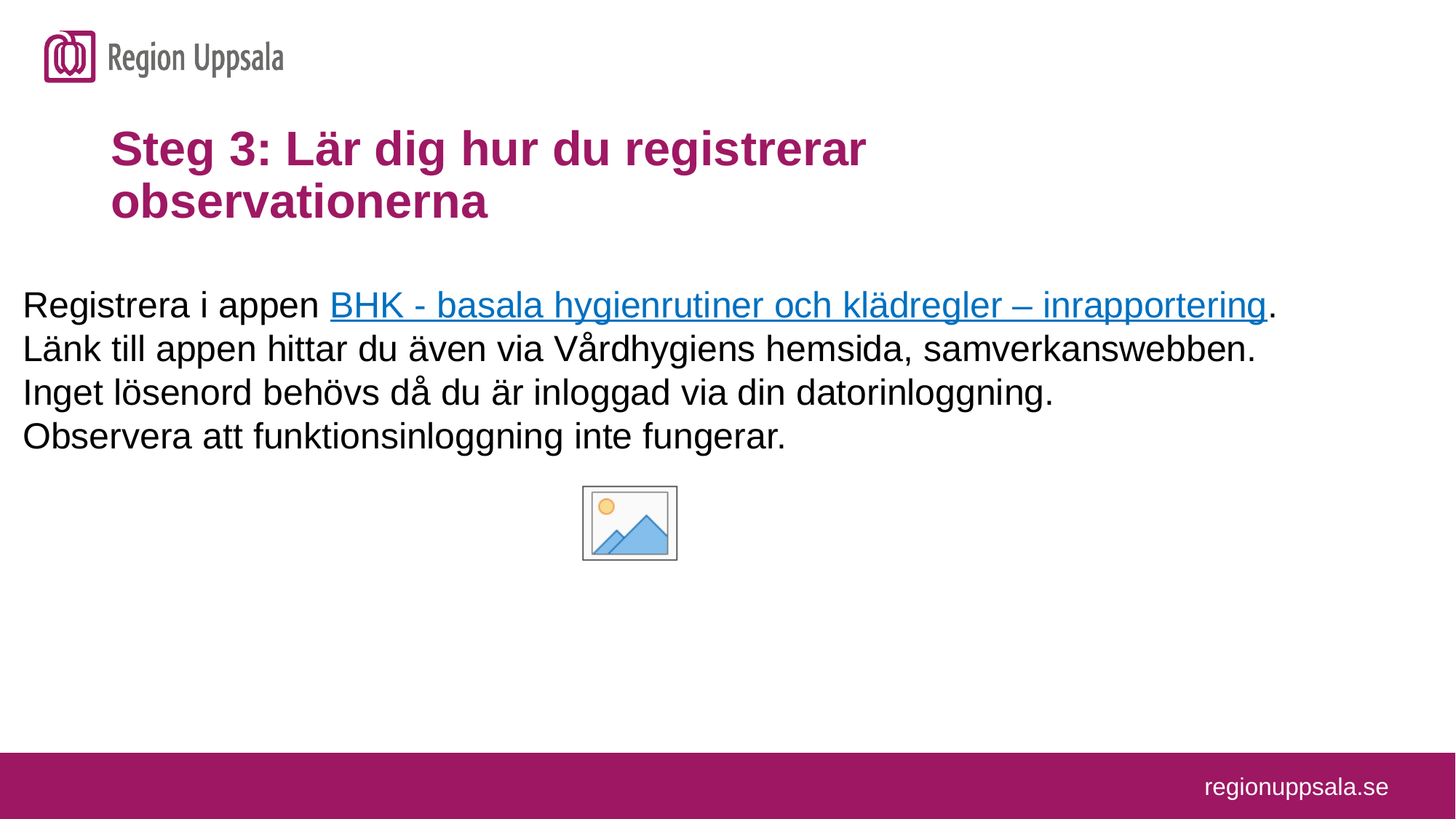

Steg 3: Lär dig hur du registrerar observationerna

Registrera i appen BHK - basala hygienrutiner och klädregler – inrapportering.
Länk till appen hittar du även via Vårdhygiens hemsida, samverkanswebben.
Inget lösenord behövs då du är inloggad via din datorinloggning.
Observera att funktionsinloggning inte fungerar.